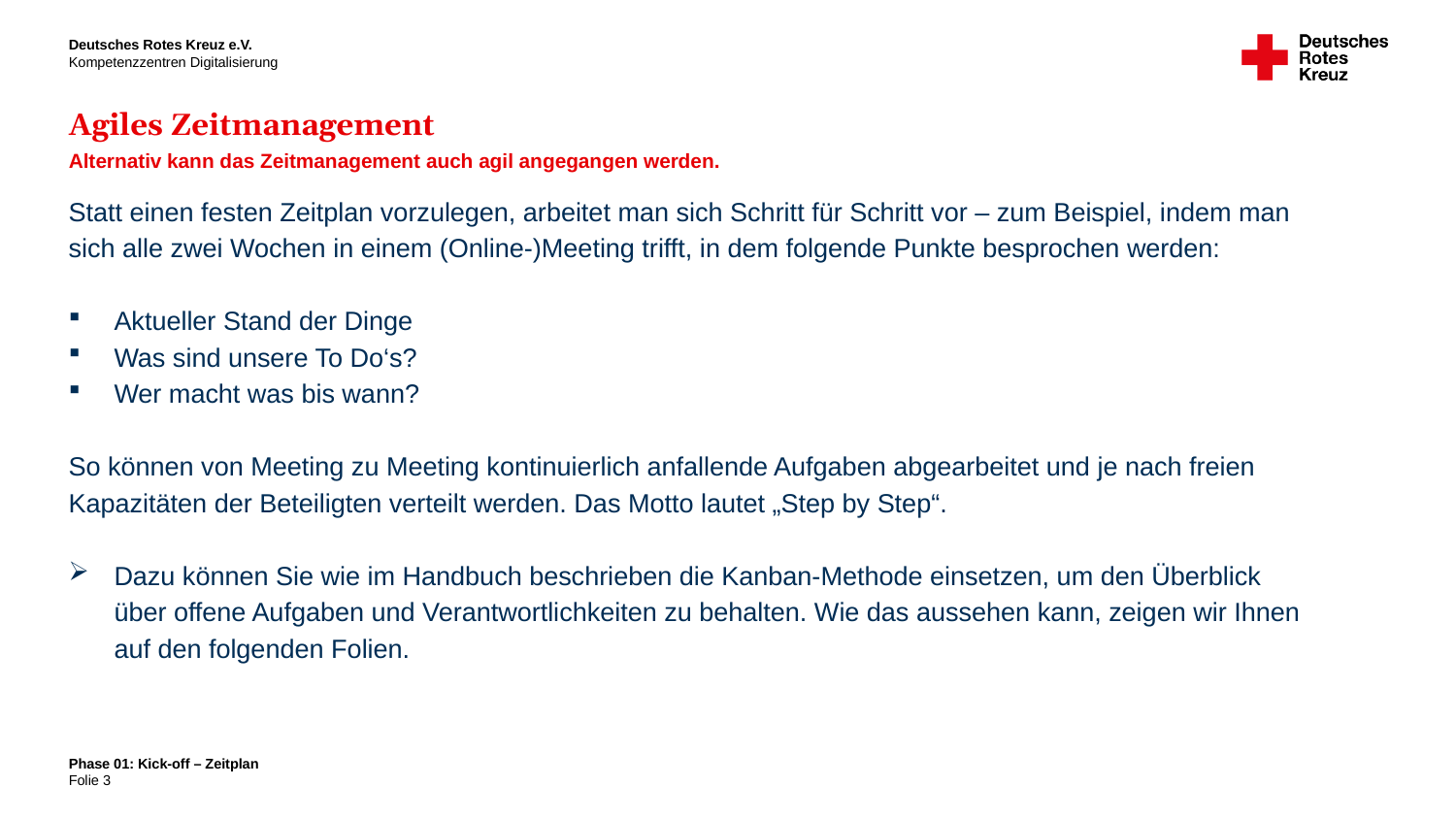

Agiles Zeitmanagement
Alternativ kann das Zeitmanagement auch agil angegangen werden.
Statt einen festen Zeitplan vorzulegen, arbeitet man sich Schritt für Schritt vor – zum Beispiel, indem man sich alle zwei Wochen in einem (Online-)Meeting trifft, in dem folgende Punkte besprochen werden:

Aktueller Stand der Dinge
Was sind unsere To Do‘s?
Wer macht was bis wann?

So können von Meeting zu Meeting kontinuierlich anfallende Aufgaben abgearbeitet und je nach freien Kapazitäten der Beteiligten verteilt werden. Das Motto lautet „Step by Step“.

Dazu können Sie wie im Handbuch beschrieben die Kanban-Methode einsetzen, um den Überblick über offene Aufgaben und Verantwortlichkeiten zu behalten. Wie das aussehen kann, zeigen wir Ihnen auf den folgenden Folien.
Phase 01: Kick-off – Zeitplan
3